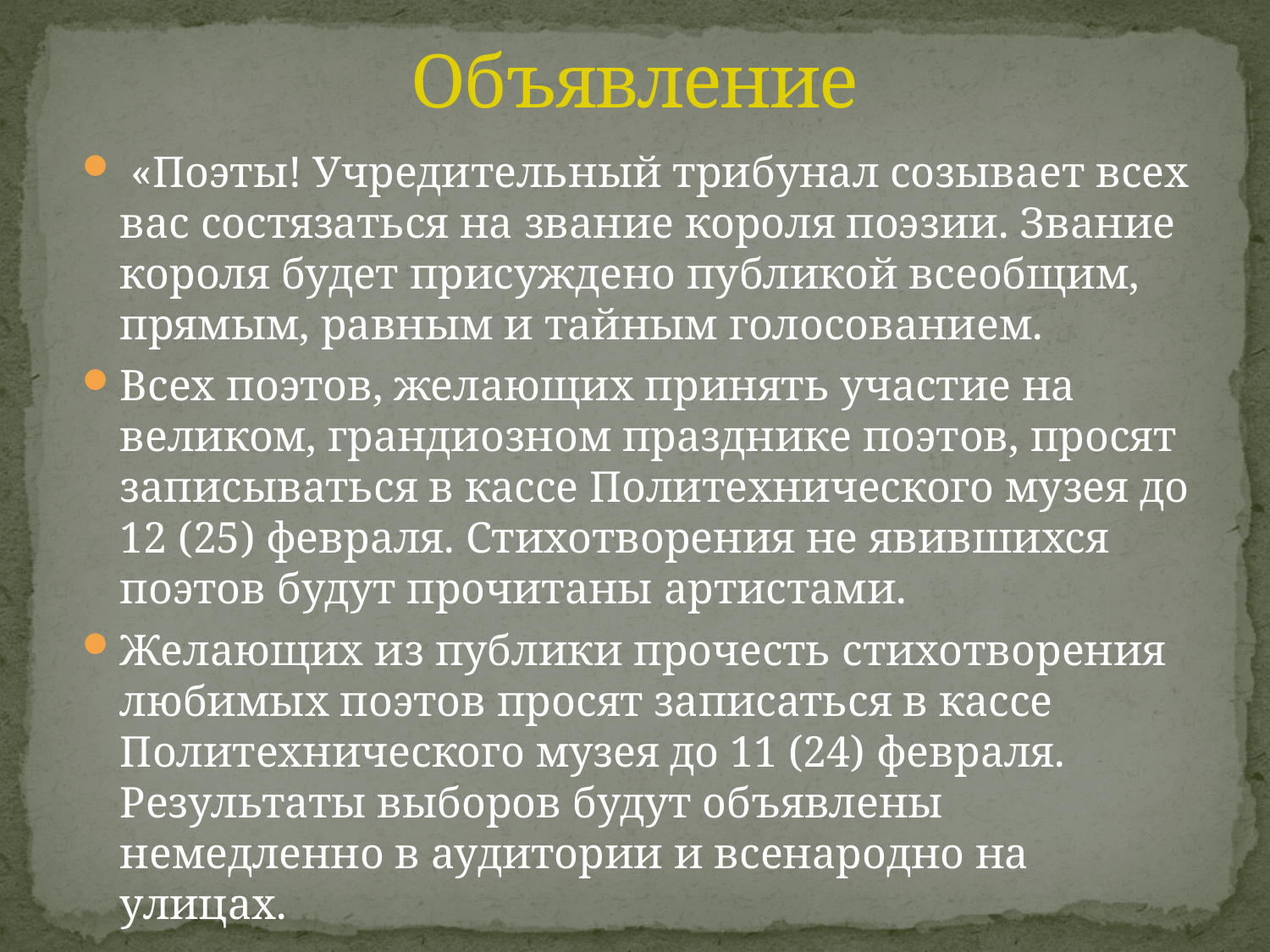

# Объявление
 «Поэты! Учредительный трибунал созывает всех вас состязаться на звание короля поэзии. Звание короля будет присуждено публикой всеобщим, прямым, равным и тайным голосованием.
Всех поэтов, желающих принять участие на великом, грандиозном празднике поэтов, просят записываться в кассе Политехнического музея до 12 (25) февраля. Стихотворения не явившихся поэтов будут прочитаны артистами.
Желающих из публики прочесть стихотворения любимых поэтов просят записаться в кассе Политехнического музея до 11 (24) февраля. Результаты выборов будут объявлены немедленно в аудитории и всенародно на улицах.